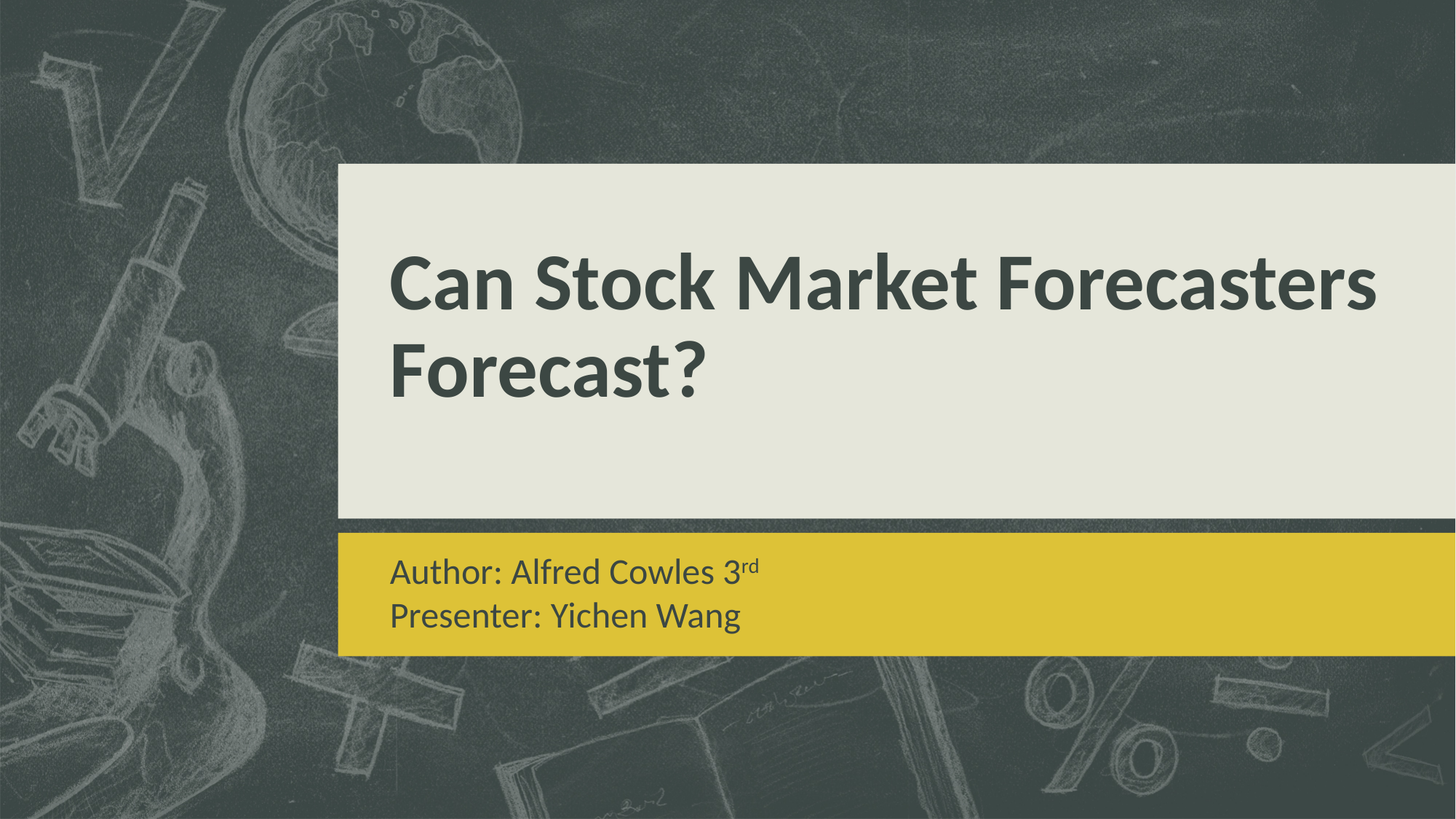

# Can Stock Market Forecasters Forecast?
Author: Alfred Cowles 3rd
Presenter: Yichen Wang